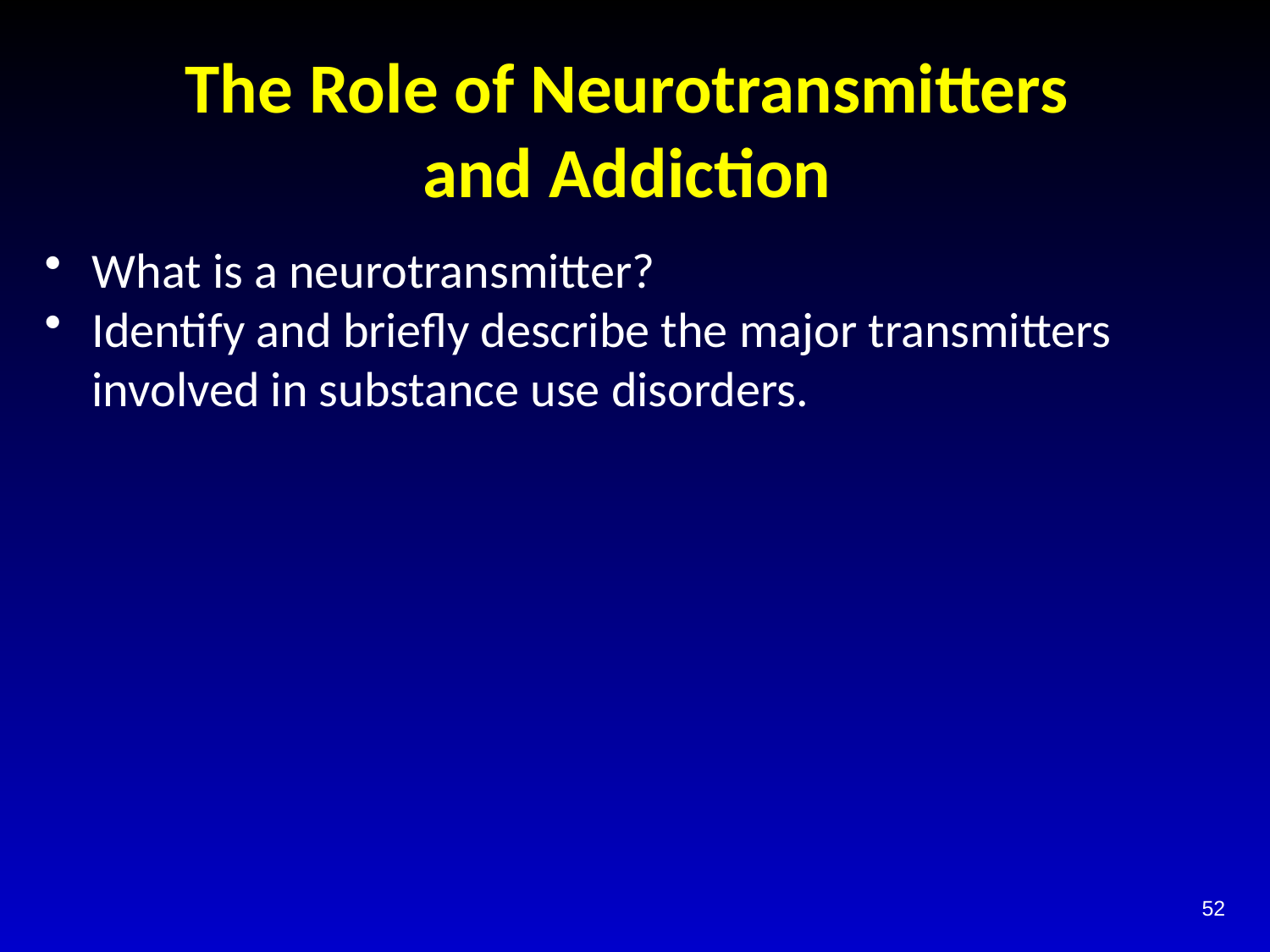

# The Role of Neurotransmitters and Addiction
What is a neurotransmitter?
Identify and briefly describe the major transmitters involved in substance use disorders.

52